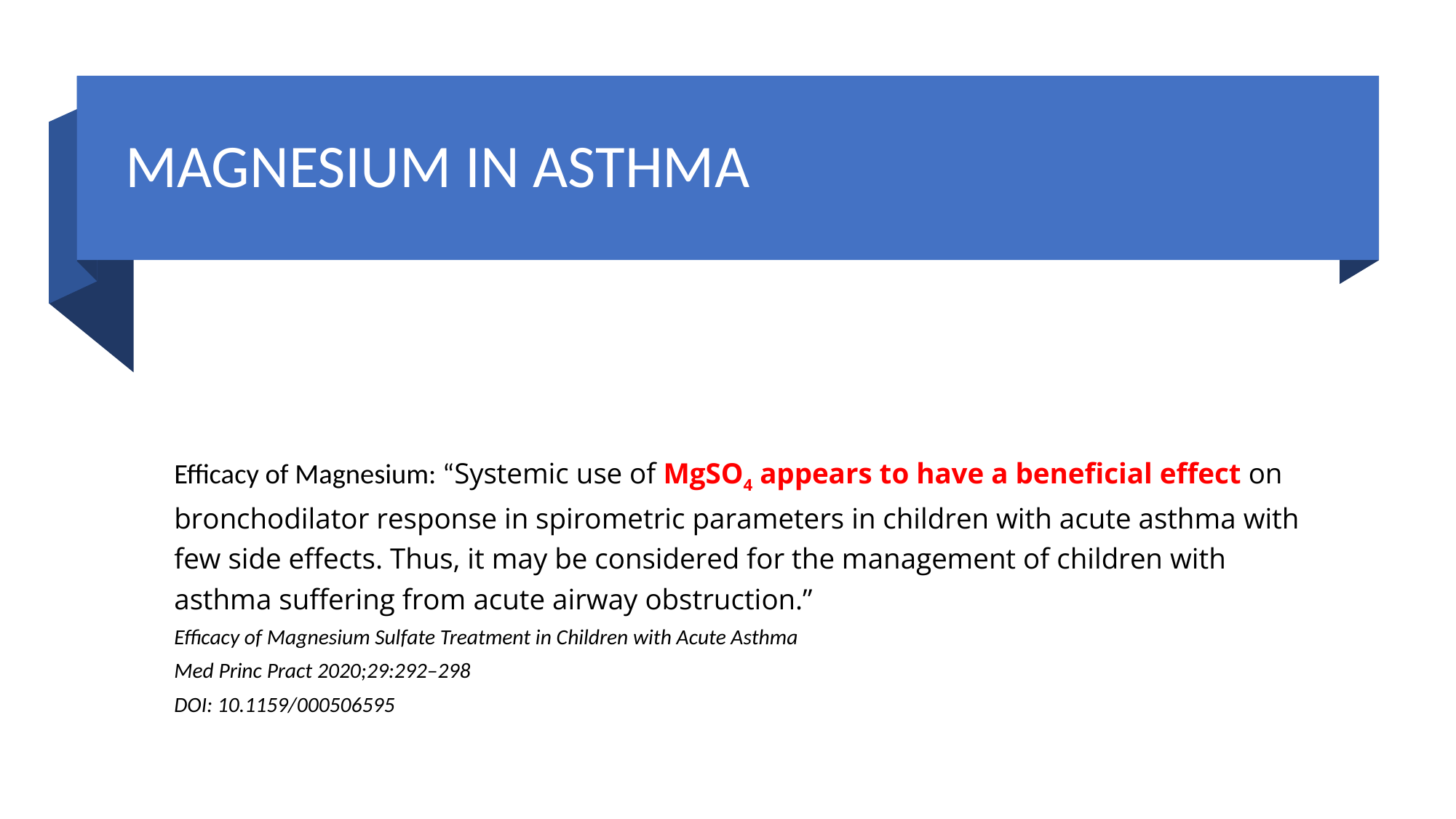

# MAGNESIUM IN ASTHMA

Efficacy of Magnesium: “Systemic use of MgSO4 appears to have a beneficial effect on bronchodilator response in spirometric parameters in children with acute asthma with few side effects. Thus, it may be considered for the management of children with asthma suffering from acute airway obstruction.”
Efficacy of Magnesium Sulfate Treatment in Children with Acute Asthma
Med Princ Pract 2020;29:292–298
DOI: 10.1159/000506595